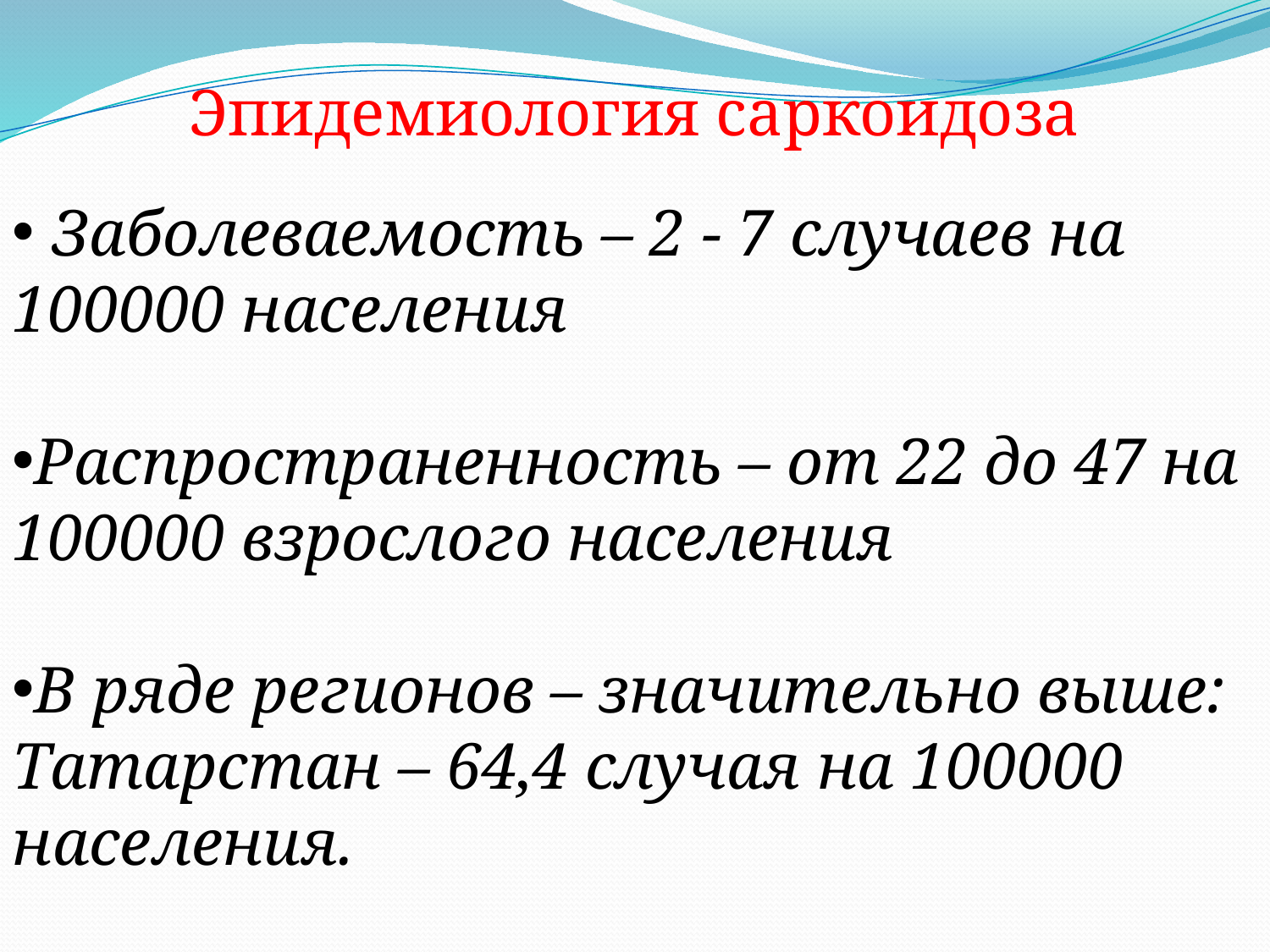

Эпидемиология саркоидоза
 Заболеваемость – 2 - 7 случаев на 100000 населения

Распространенность – от 22 до 47 на 100000 взрослого населения

В ряде регионов – значительно выше: Татарстан – 64,4 случая на 100000 населения.